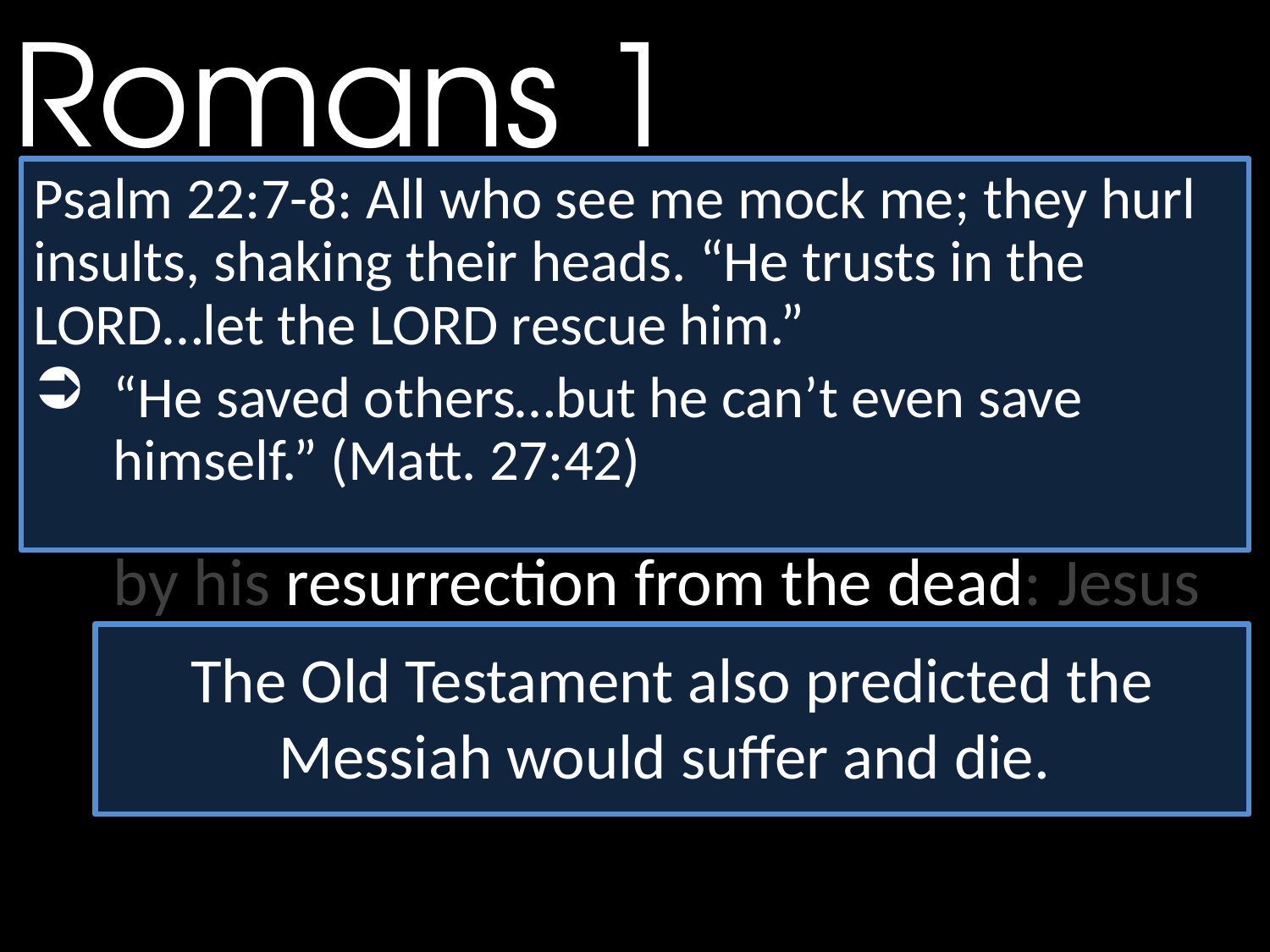

Romans 1

Psalm 22:7-8: All who see me mock me; they hurl insults, shaking their heads. “He trusts in the LORD…let the LORD rescue him.”
“He saved others…but he can’t even save himself.” (Matt. 27:42)
2 	the gospel he promised beforehand through his prophets in the Holy Scriptures…
4 	and who through the Spirit of holiness was appointed the Son of God in power by his resurrection from the dead: Jesus Christ our Lord.

The Old Testament also predicted the Messiah would suffer and die.